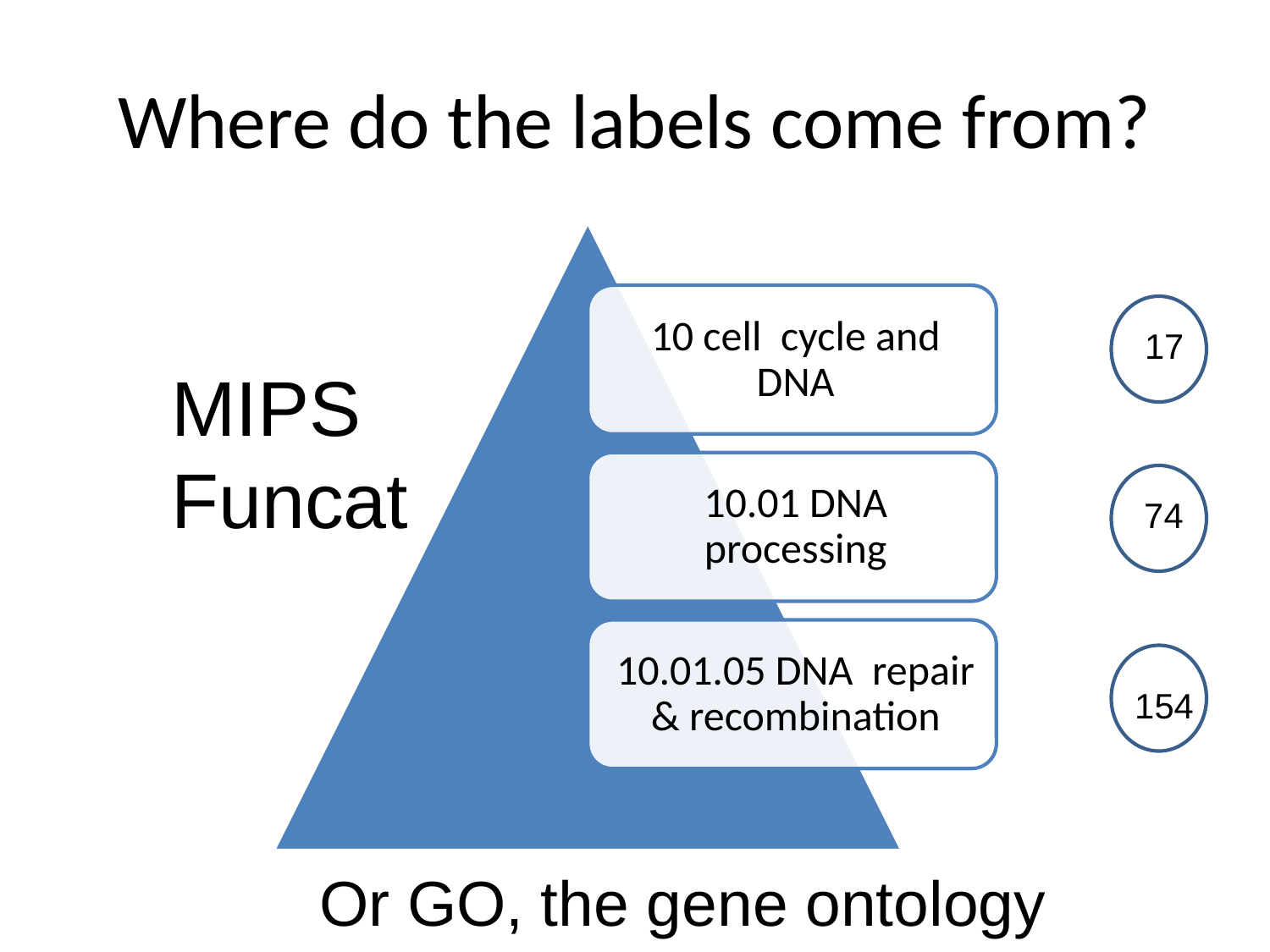

# Where do the labels come from?
10 cell  cycle and DNA
10.01 DNA processing
10.01.05 DNA  repair & recombination

17
MIPS
Funcat

 74

154
Or GO, the gene ontology